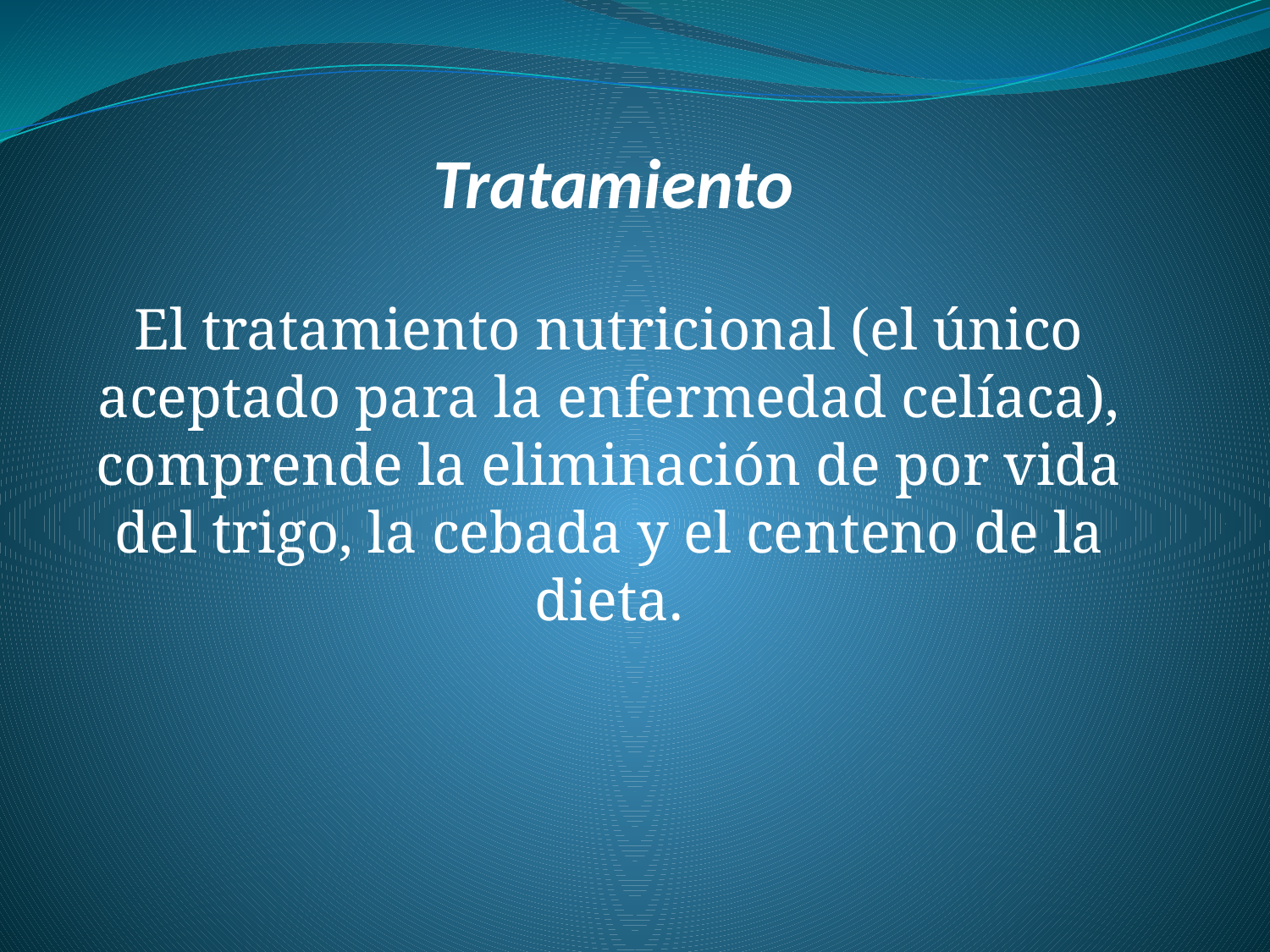

# Tratamiento
El tratamiento nutricional (el único aceptado para la enfermedad celíaca), comprende la eliminación de por vida del trigo, la cebada y el centeno de la dieta.